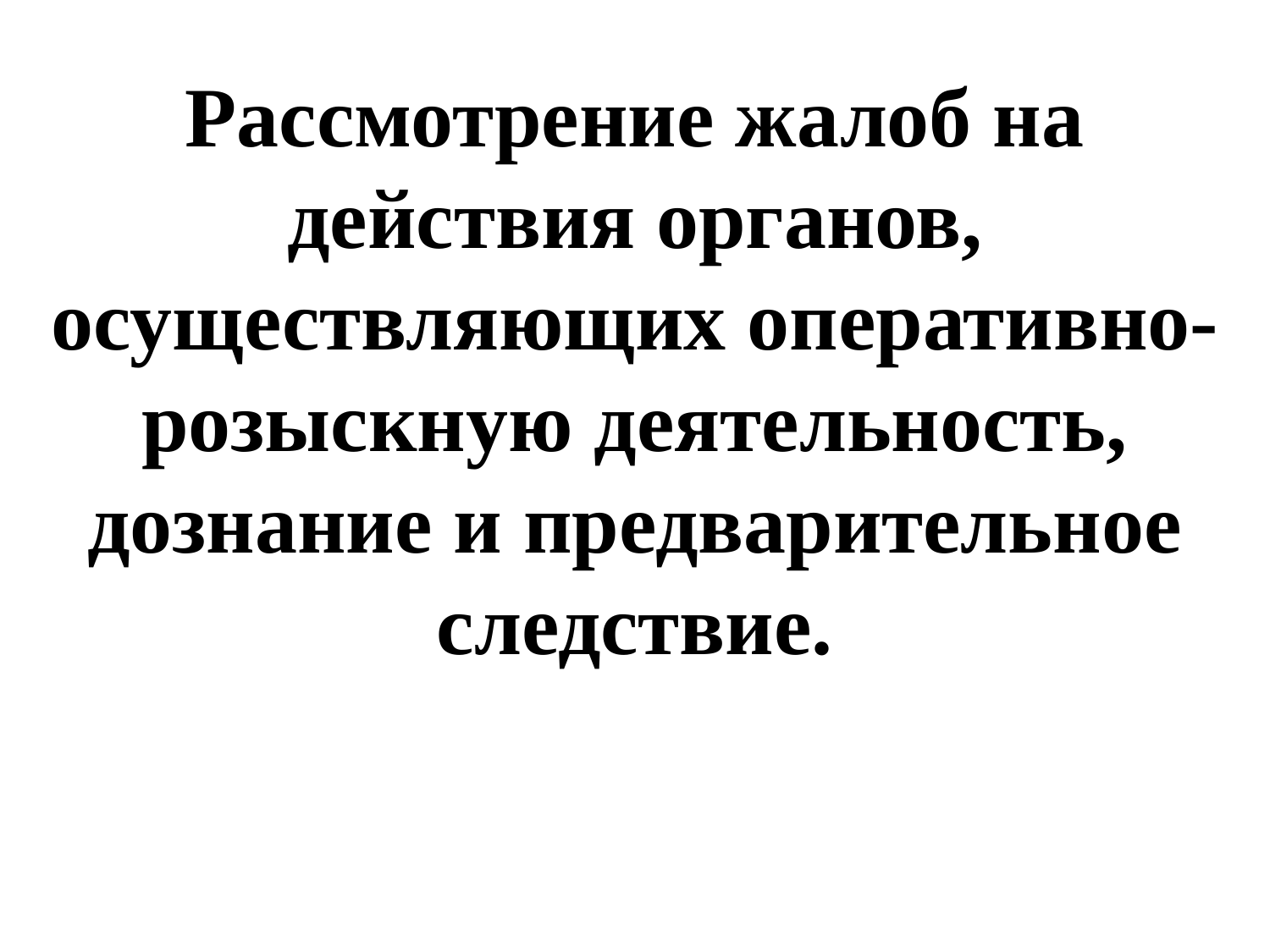

Рассмотрение жалоб на действия органов, осуществляющих оперативно-розыскную деятельность, дознание и предварительное следствие.